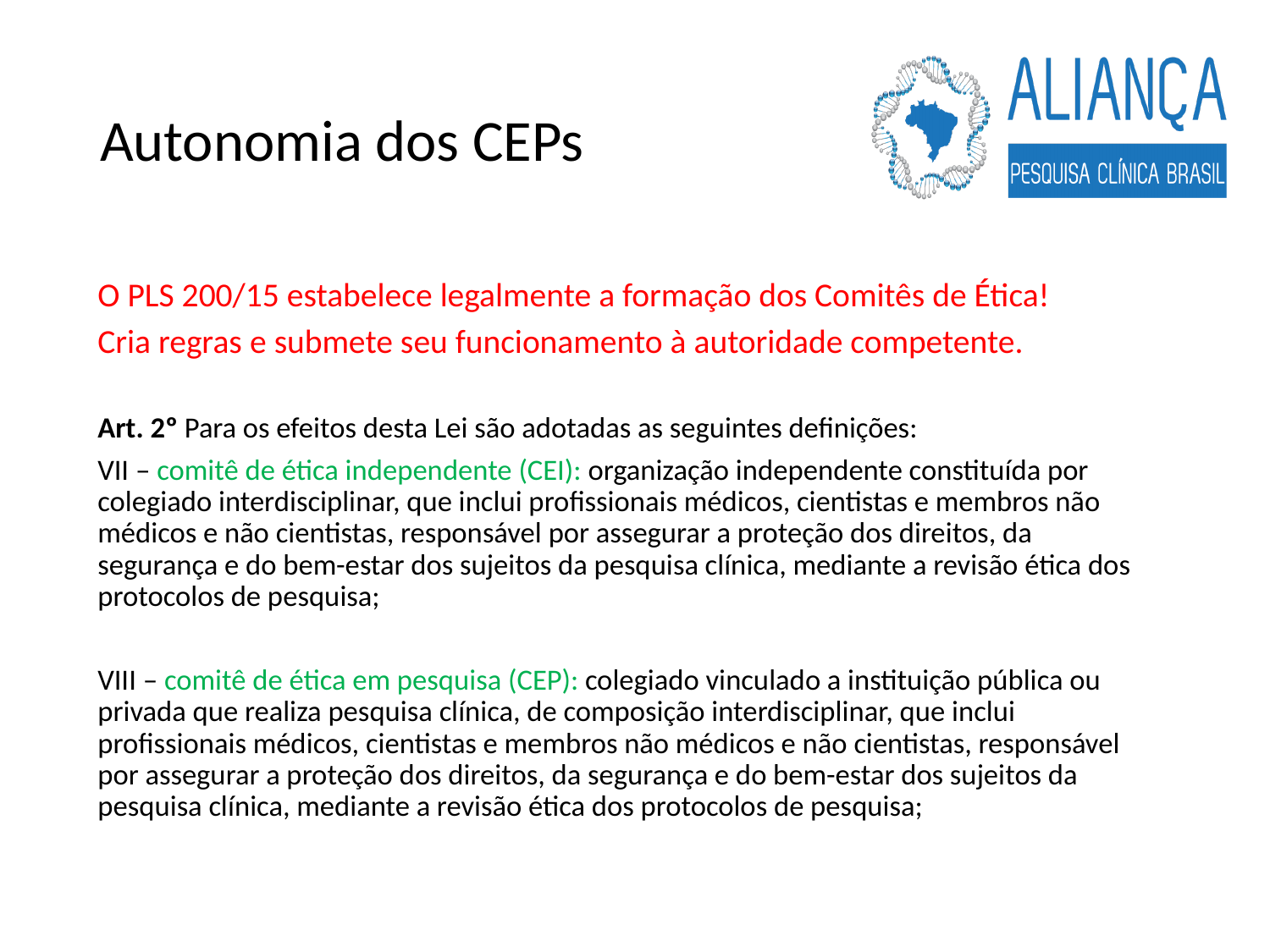

# Autonomia dos CEPs

O PLS 200/15 estabelece legalmente a formação dos Comitês de Ética!
Cria regras e submete seu funcionamento à autoridade competente.

Art. 2º Para os efeitos desta Lei são adotadas as seguintes definições:
VII ‒ comitê de ética independente (CEI): organização independente constituída por colegiado interdisciplinar, que inclui profissionais médicos, cientistas e membros não médicos e não cientistas, responsável por assegurar a proteção dos direitos, da segurança e do bem-estar dos sujeitos da pesquisa clínica, mediante a revisão ética dos protocolos de pesquisa;

VIII ‒ comitê de ética em pesquisa (CEP): colegiado vinculado a instituição pública ou privada que realiza pesquisa clínica, de composição interdisciplinar, que inclui profissionais médicos, cientistas e membros não médicos e não cientistas, responsável por assegurar a proteção dos direitos, da segurança e do bem-estar dos sujeitos da pesquisa clínica, mediante a revisão ética dos protocolos de pesquisa;